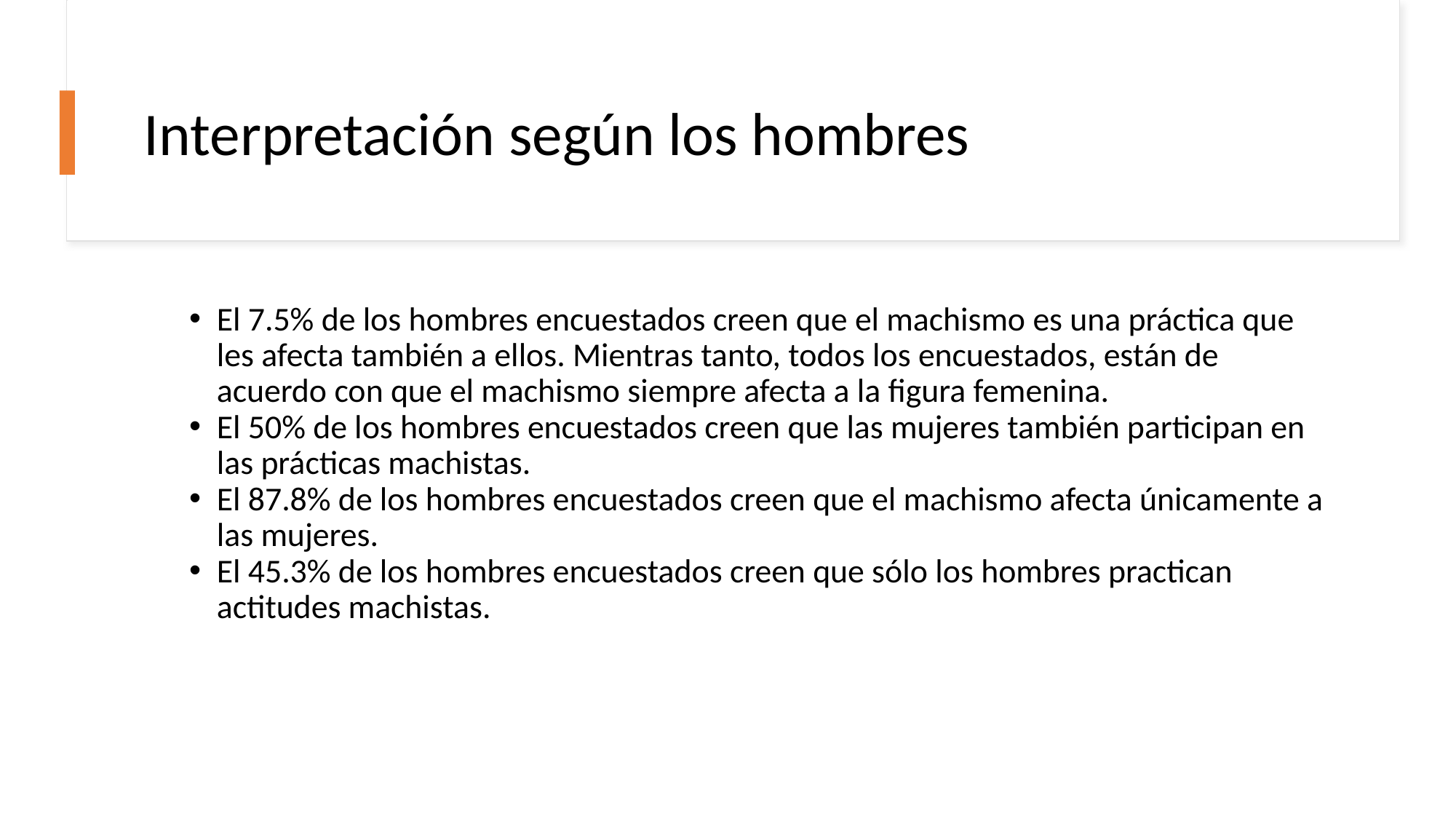

Interpretación según los hombres

El 7.5% de los hombres encuestados creen que el machismo es una práctica que les afecta también a ellos. Mientras tanto, todos los encuestados, están de acuerdo con que el machismo siempre afecta a la figura femenina.
El 50% de los hombres encuestados creen que las mujeres también participan en las prácticas machistas.
El 87.8% de los hombres encuestados creen que el machismo afecta únicamente a las mujeres.
El 45.3% de los hombres encuestados creen que sólo los hombres practican actitudes machistas.